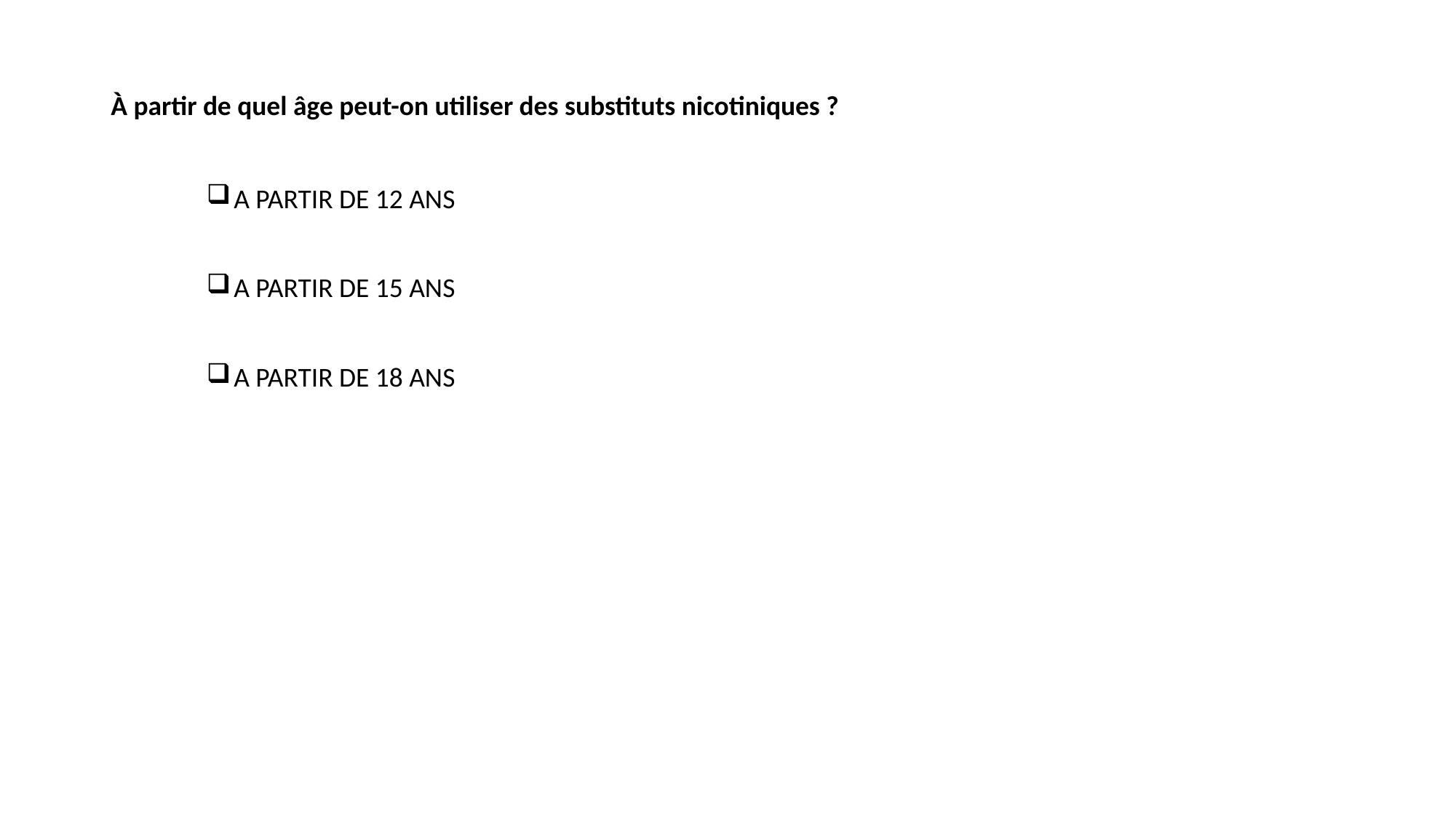

# À partir de quel âge peut-on utiliser des substituts nicotiniques ?
A PARTIR DE 12 ANS

A PARTIR DE 15 ANS

A PARTIR DE 18 ANS